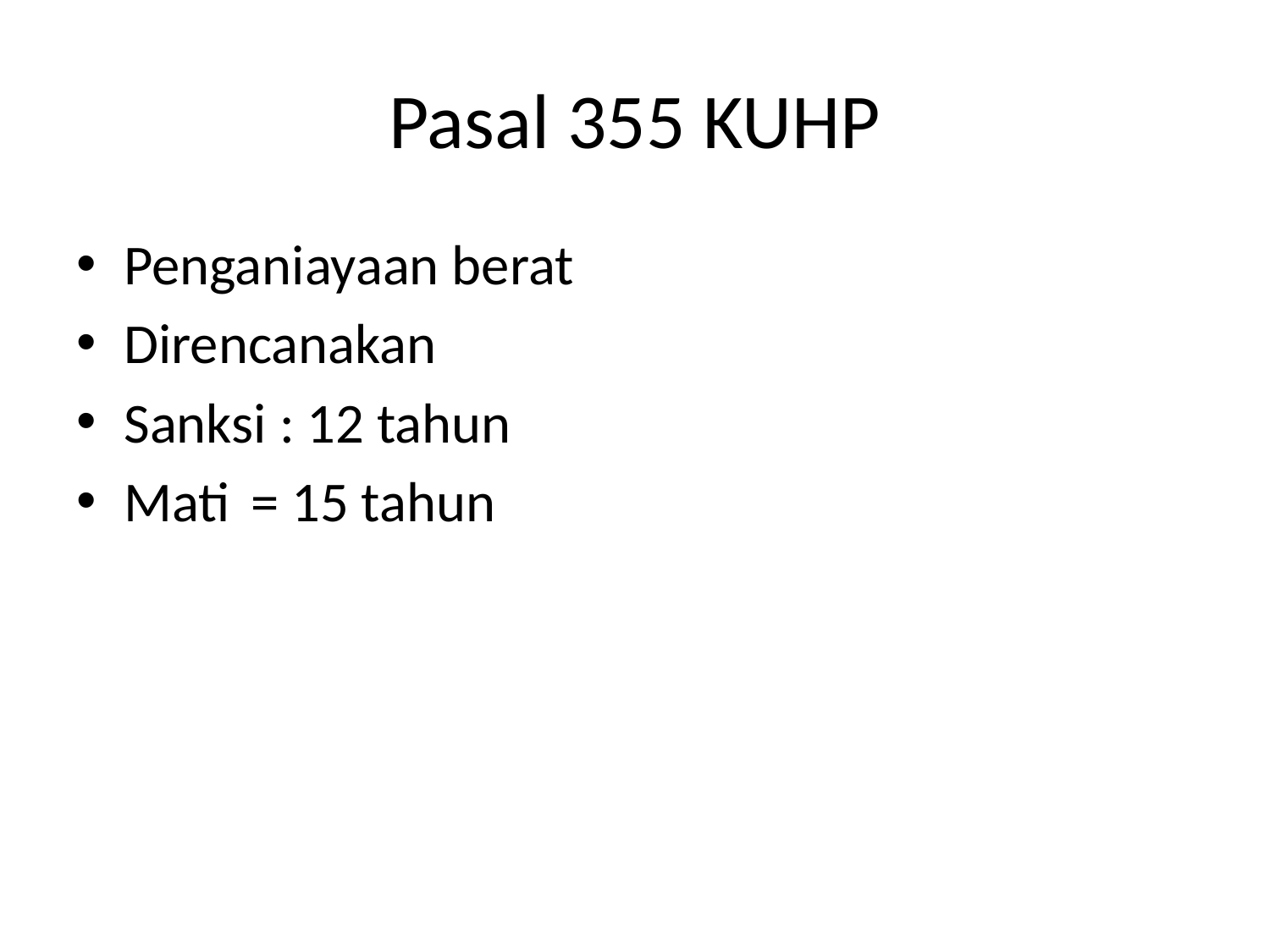

# Pasal 355 KUHP
Penganiayaan berat
Direncanakan
Sanksi : 12 tahun
Mati	= 15 tahun